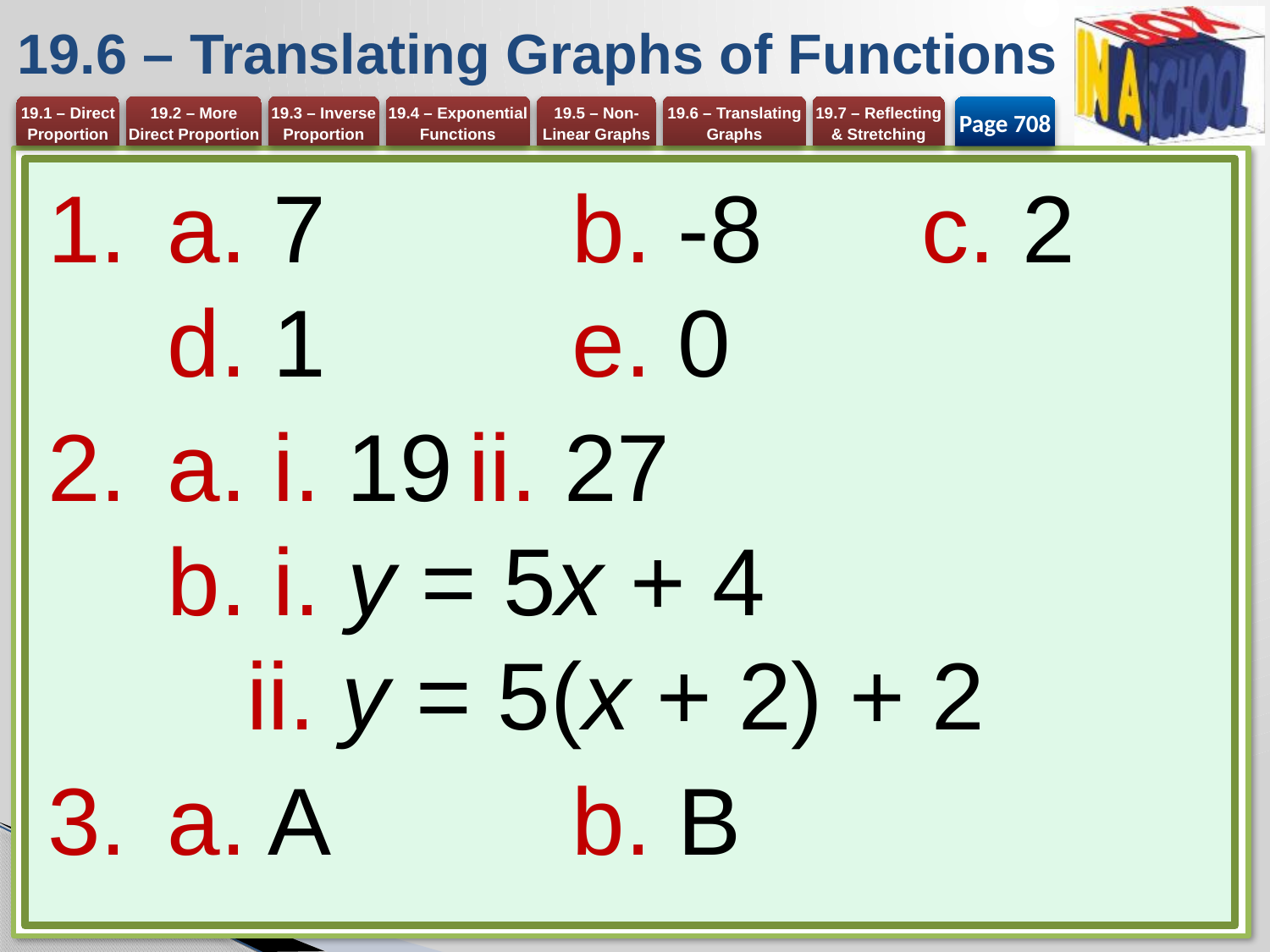

# 19.6 – Translating Graphs of Functions
Page 708
a. 7	b. -8	c. 2
d. 1	e. 0
a. i. 19	ii. 27
b. i. y = 5x + 4
   ii. y = 5(x + 2) + 2
a. A		b. B